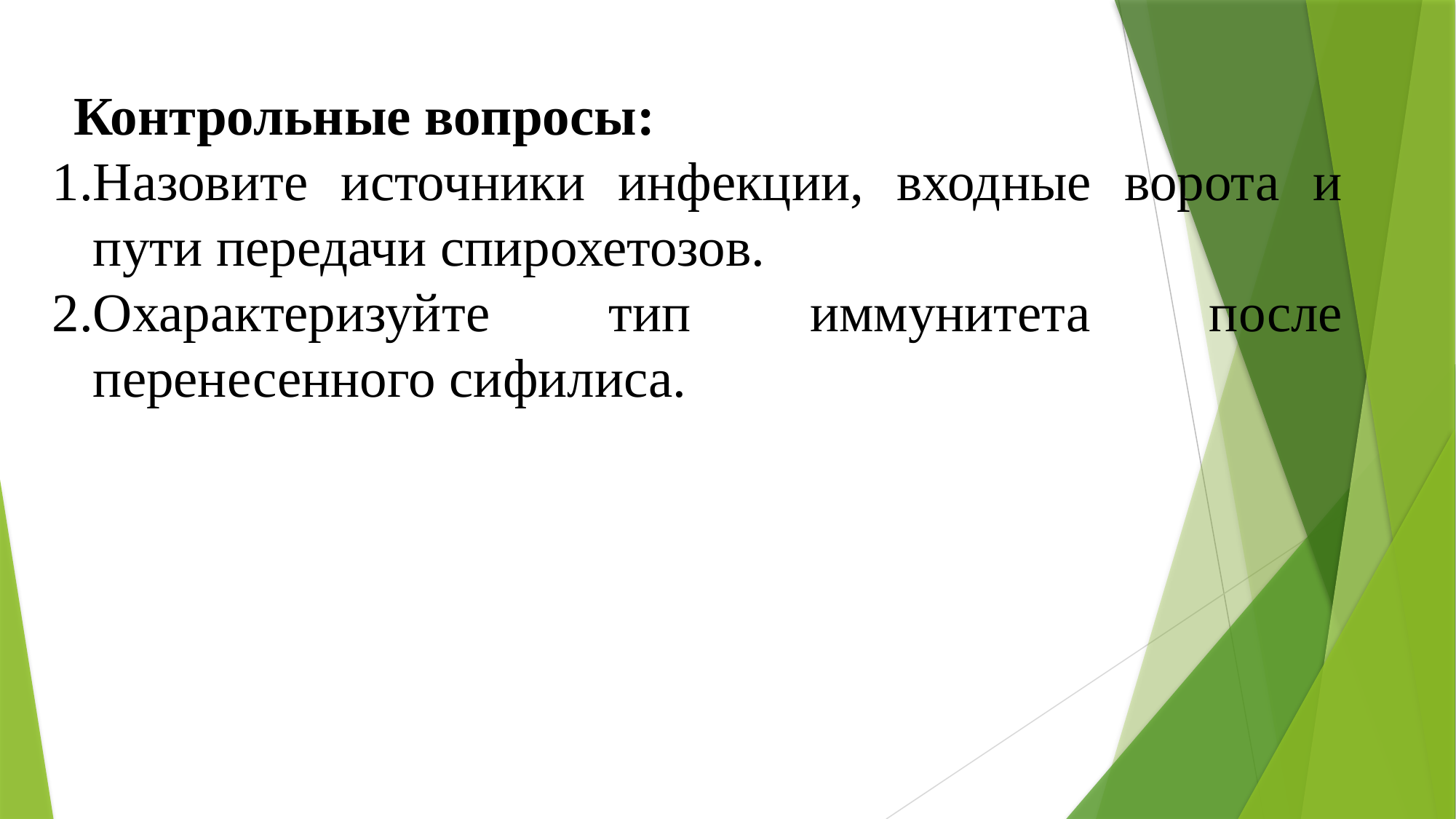

Контрольные вопросы:
Назовите источники инфекции, входные ворота и пути передачи спирохетозов.
Охарактеризуйте тип иммунитета после перенесенного сифилиса.